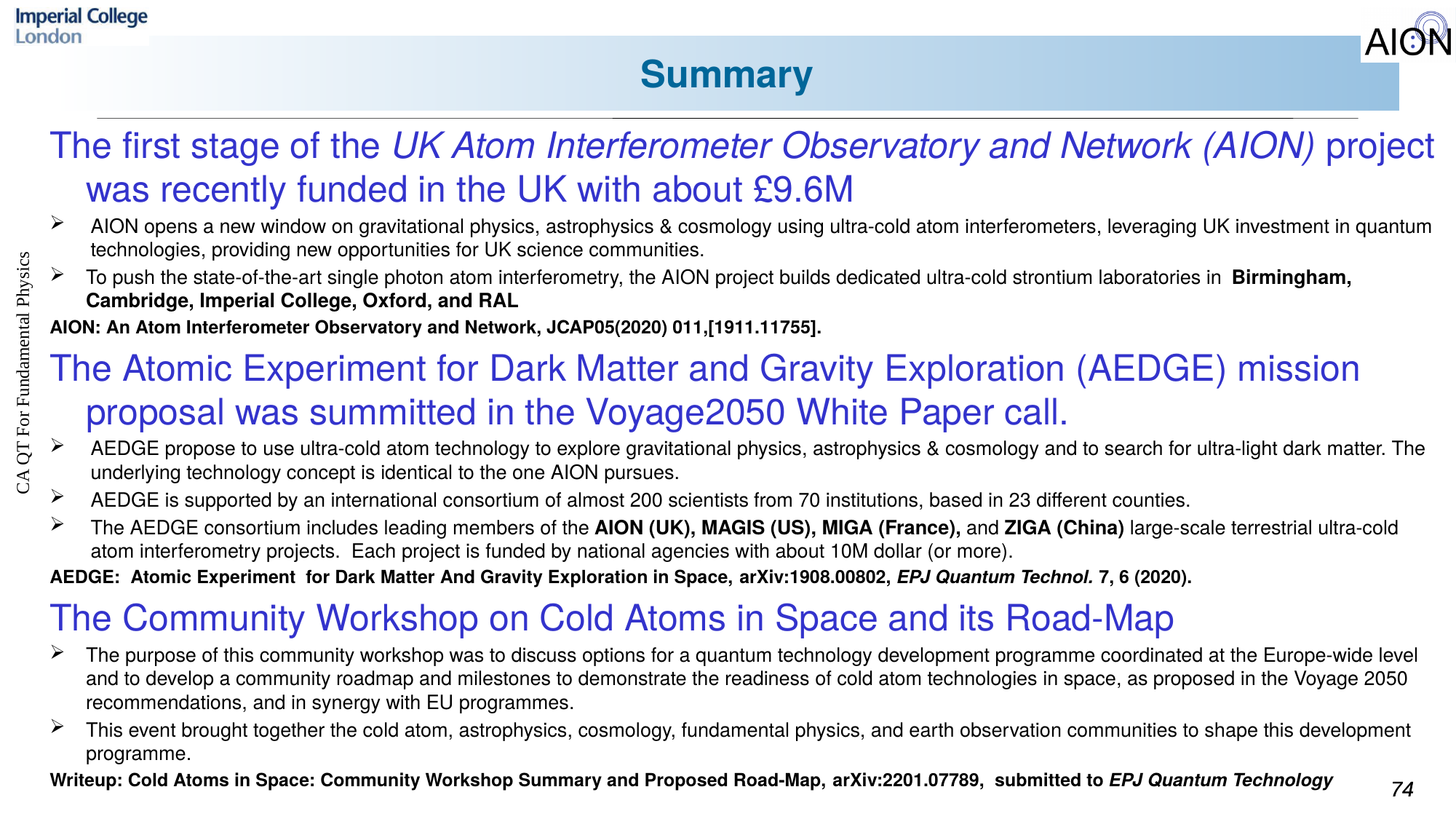

# Summary
The first stage of the UK Atom Interferometer Observatory and Network (AION) project was recently funded in the UK with about £9.6M
AION opens a new window on gravitational physics, astrophysics & cosmology using ultra-cold atom interferometers, leveraging UK investment in quantum technologies, providing new opportunities for UK science communities.
To push the state-of-the-art single photon atom interferometry, the AION project builds dedicated ultra-cold strontium laboratories in  Birmingham, Cambridge, Imperial College, Oxford, and RAL
AION: An Atom Interferometer Observatory and Network, JCAP05(2020) 011,[1911.11755].
The Atomic Experiment for Dark Matter and Gravity Exploration (AEDGE) mission proposal was summitted in the Voyage2050 White Paper call.
AEDGE propose to use ultra-cold atom technology to explore gravitational physics, astrophysics & cosmology and to search for ultra-light dark matter. The underlying technology concept is identical to the one AION pursues.
AEDGE is supported by an international consortium of almost 200 scientists from 70 institutions, based in 23 different counties.
The AEDGE consortium includes leading members of the AION (UK), MAGIS (US), MIGA (France), and ZIGA (China) large-scale terrestrial ultra-cold atom interferometry projects.  Each project is funded by national agencies with about 10M dollar (or more).
AEDGE:  Atomic Experiment  for Dark Matter And Gravity Exploration in Space, arXiv:1908.00802, EPJ Quantum Technol. 7, 6 (2020).
The Community Workshop on Cold Atoms in Space and its Road-Map
The purpose of this community workshop was to discuss options for a quantum technology development programme coordinated at the Europe-wide level and to develop a community roadmap and milestones to demonstrate the readiness of cold atom technologies in space, as proposed in the Voyage 2050 recommendations, and in synergy with EU programmes.
This event brought together the cold atom, astrophysics, cosmology, fundamental physics, and earth observation communities to shape this development programme.
Writeup: Cold Atoms in Space: Community Workshop Summary and Proposed Road-Map, arXiv:2201.07789,  submitted to EPJ Quantum Technology